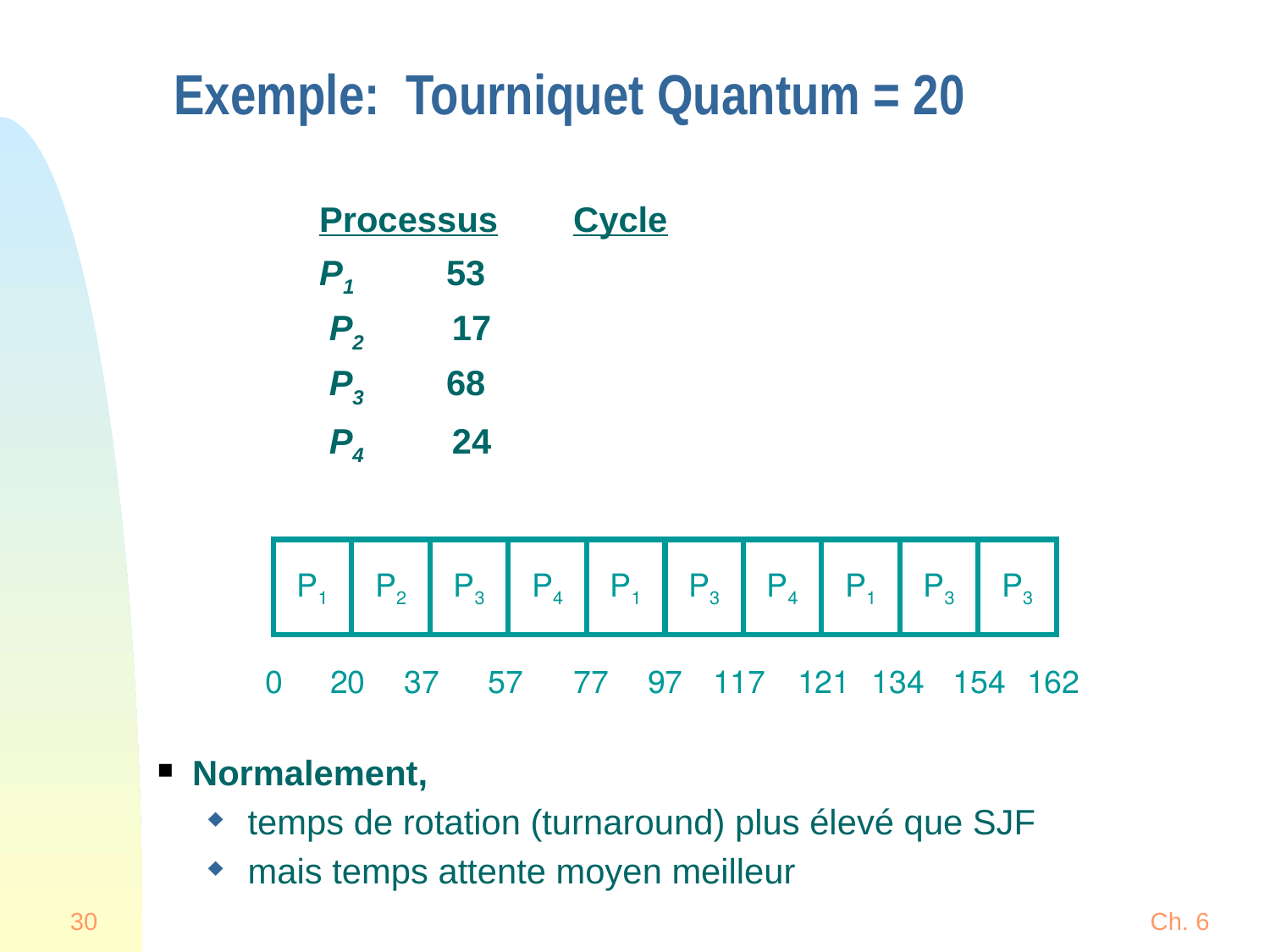

Exemple:  Tourniquet Quantum = 20
		Processus	Cycle
		P1	53
		 P2	 17
		 P3	68
		 P4	 24

Normalement,
temps de rotation (turnaround) plus élevé que SJF
mais temps attente moyen meilleur
P1
P2
P3
P4
P1
P3
P4
P1
P3
P3
0
20
37
57
77
97
117
121
134
154
162
30
Ch. 6